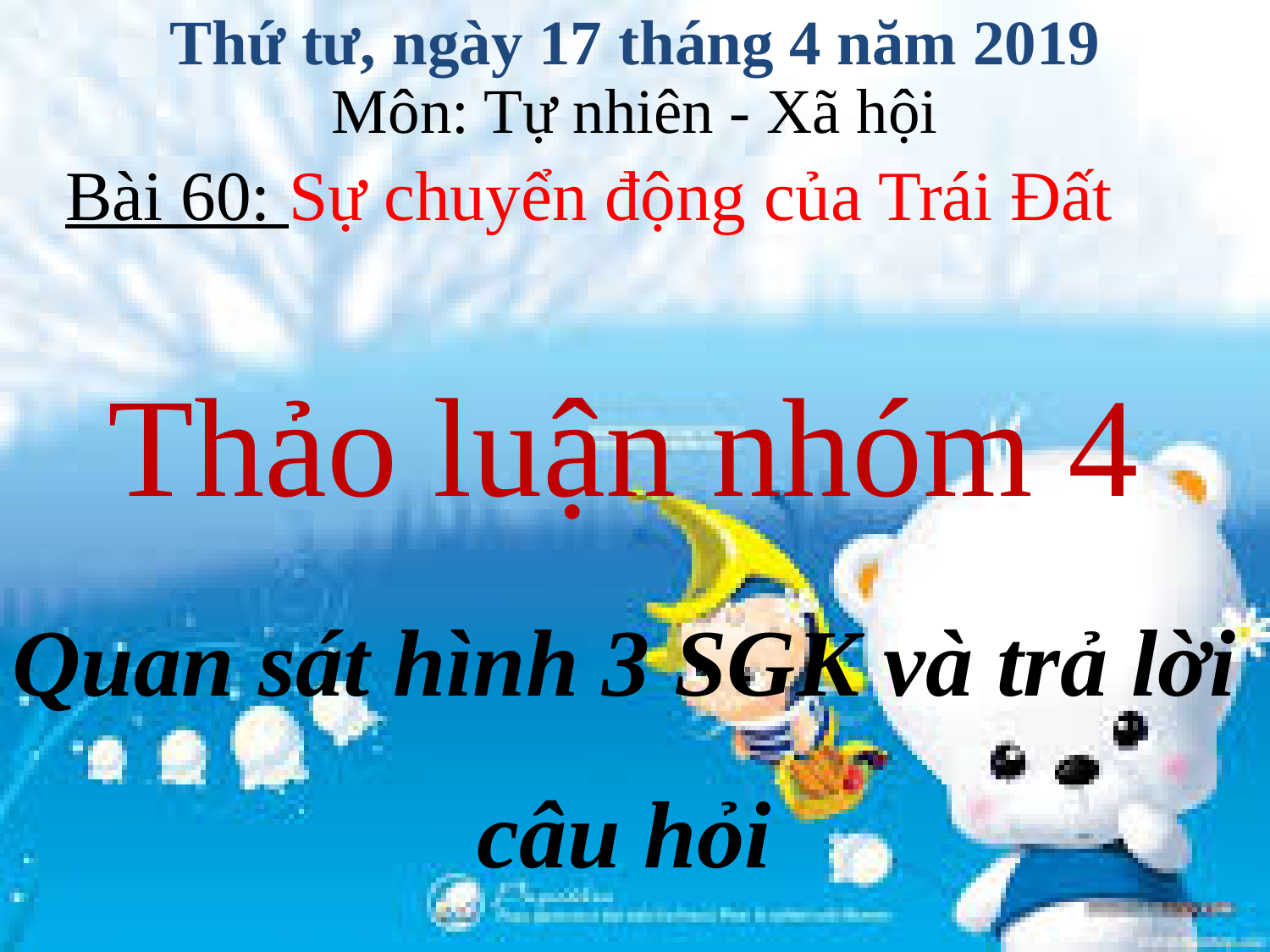

# Thứ tư, ngày 17 tháng 4 năm 2019
Môn: Tự nhiên - Xã hội
Bài 60: Sự chuyển động của Trái Đất
Thảo luận nhóm 4
Quan sát hình 3 SGK và trả lời câu hỏi